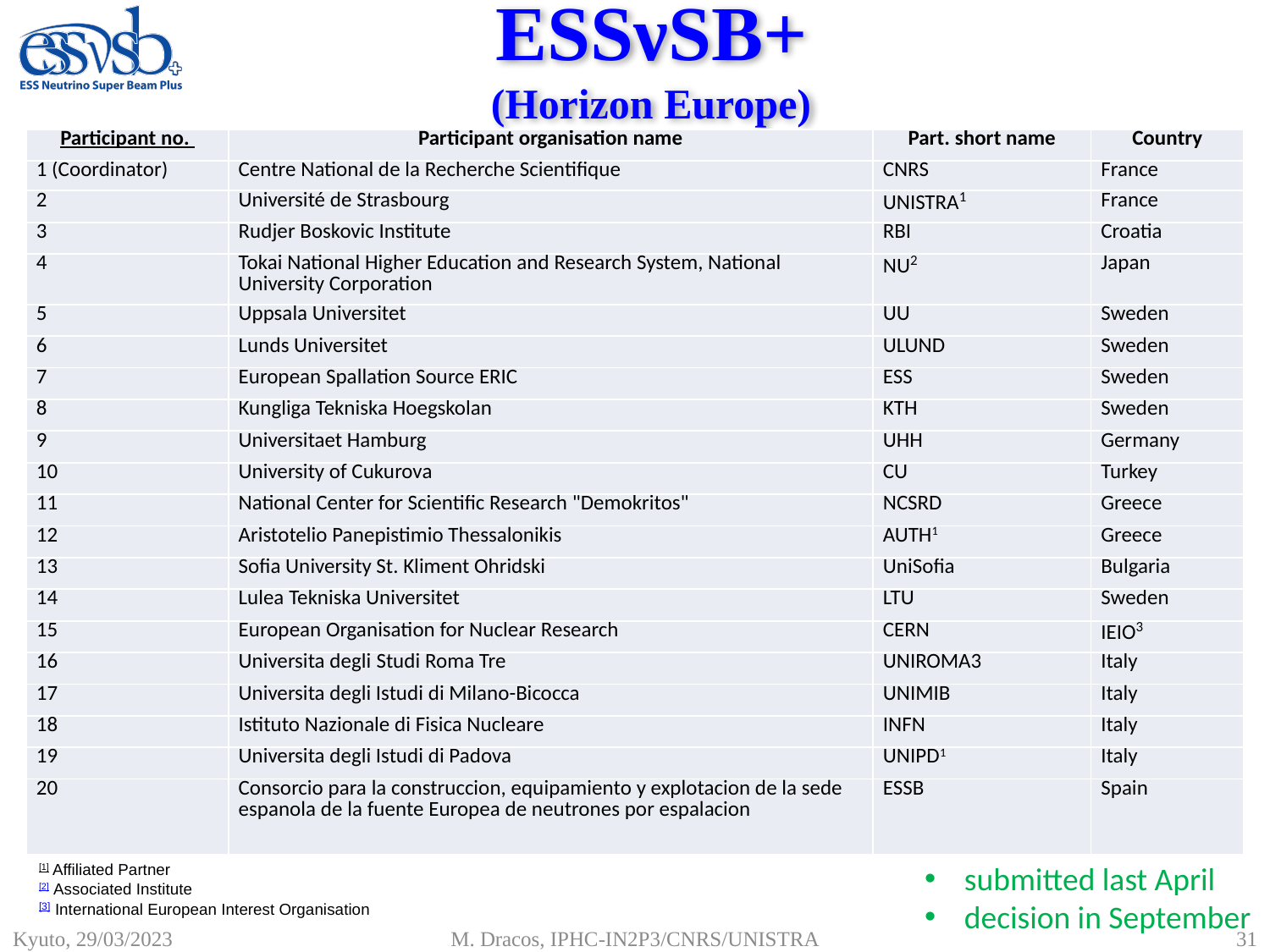

# ESSνSB+ (Horizon Europe)
| Participant no. | Participant organisation name | Part. short name | Country |
| --- | --- | --- | --- |
| 1 (Coordinator) | Centre National de la Recherche Scientifique | CNRS | France |
| 2 | Université de Strasbourg | UNISTRA1 | France |
| 3 | Rudjer Boskovic Institute | RBI | Croatia |
| 4 | Tokai National Higher Education and Research System, National University Corporation | NU2 | Japan |
| 5 | Uppsala Universitet | UU | Sweden |
| 6 | Lunds Universitet | ULUND | Sweden |
| 7 | European Spallation Source ERIC | ESS | Sweden |
| 8 | Kungliga Tekniska Hoegskolan | KTH | Sweden |
| 9 | Universitaet Hamburg | UHH | Germany |
| 10 | University of Cukurova | CU | Turkey |
| 11 | National Center for Scientific Research "Demokritos" | NCSRD | Greece |
| 12 | Aristotelio Panepistimio Thessalonikis | AUTH1 | Greece |
| 13 | Sofia University St. Kliment Ohridski | UniSofia | Bulgaria |
| 14 | Lulea Tekniska Universitet | LTU | Sweden |
| 15 | European Organisation for Nuclear Research | CERN | IEIO3 |
| 16 | Universita degli Studi Roma Tre | UNIROMA3 | Italy |
| 17 | Universita degli Istudi di Milano-Bicocca | UNIMIB | Italy |
| 18 | Istituto Nazionale di Fisica Nucleare | INFN | Italy |
| 19 | Universita degli Istudi di Padova | UNIPD1 | Italy |
| 20 | Consorcio para la construccion, equipamiento y explotacion de la sede espanola de la fuente Europea de neutrones por espalacion | ESSB | Spain |
[1] Affiliated Partner
[2] Associated Institute
[3] International European Interest Organisation
submitted last April
decision in September
Kyuto, 29/03/2023
M. Dracos, IPHC-IN2P3/CNRS/UNISTRA
31